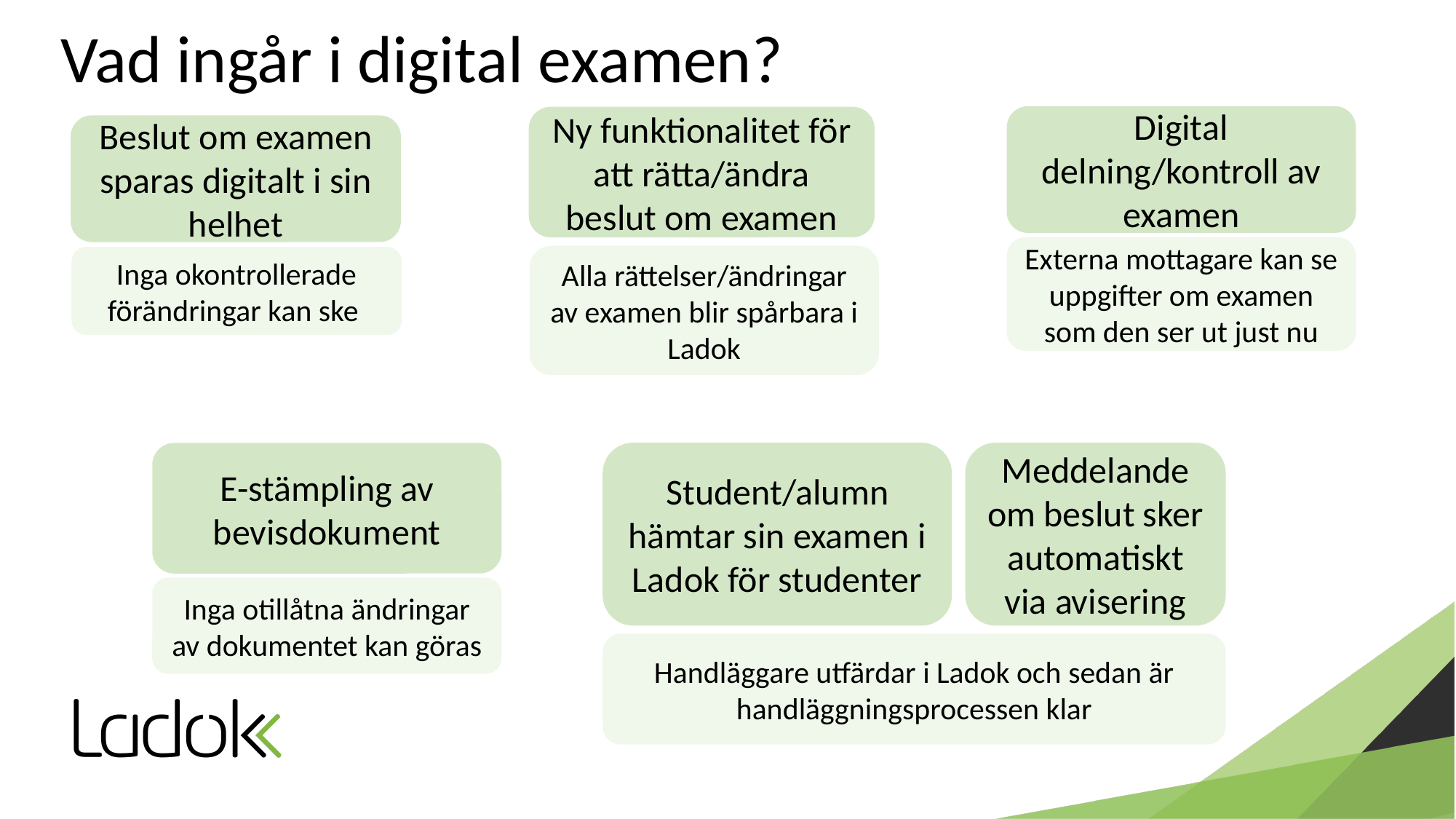

# Vad ingår i digital examen?
Digital delning/kontroll av examen
Ny funktionalitet för att rätta/ändra beslut om examen
Beslut om examen sparas digitalt i sin helhet
Externa mottagare kan se uppgifter om examen som den ser ut just nu
Alla rättelser/ändringar av examen blir spårbara i Ladok
Inga okontrollerade förändringar kan ske
Student/alumn hämtar sin examen i Ladok för studenter
Meddelande om beslut sker automatiskt via avisering
E-stämpling av bevisdokument
Inga otillåtna ändringar av dokumentet kan göras
Handläggare utfärdar i Ladok och sedan är handläggningsprocessen klar
Extern mottagare kan se uppgifter om examen som den ser ut just nu